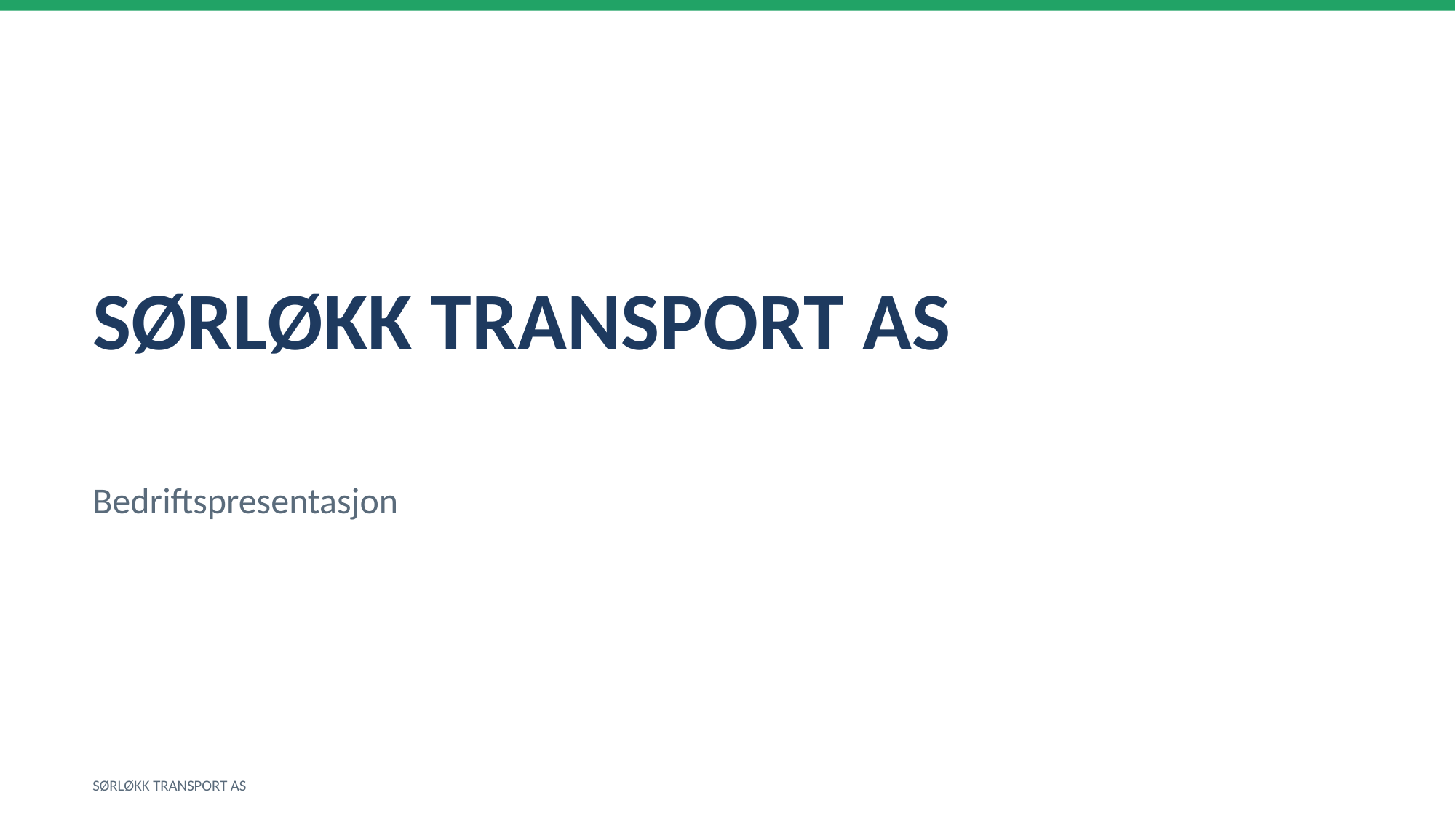

SØRLØKK TRANSPORT AS
Bedriftspresentasjon
SØRLØKK TRANSPORT AS